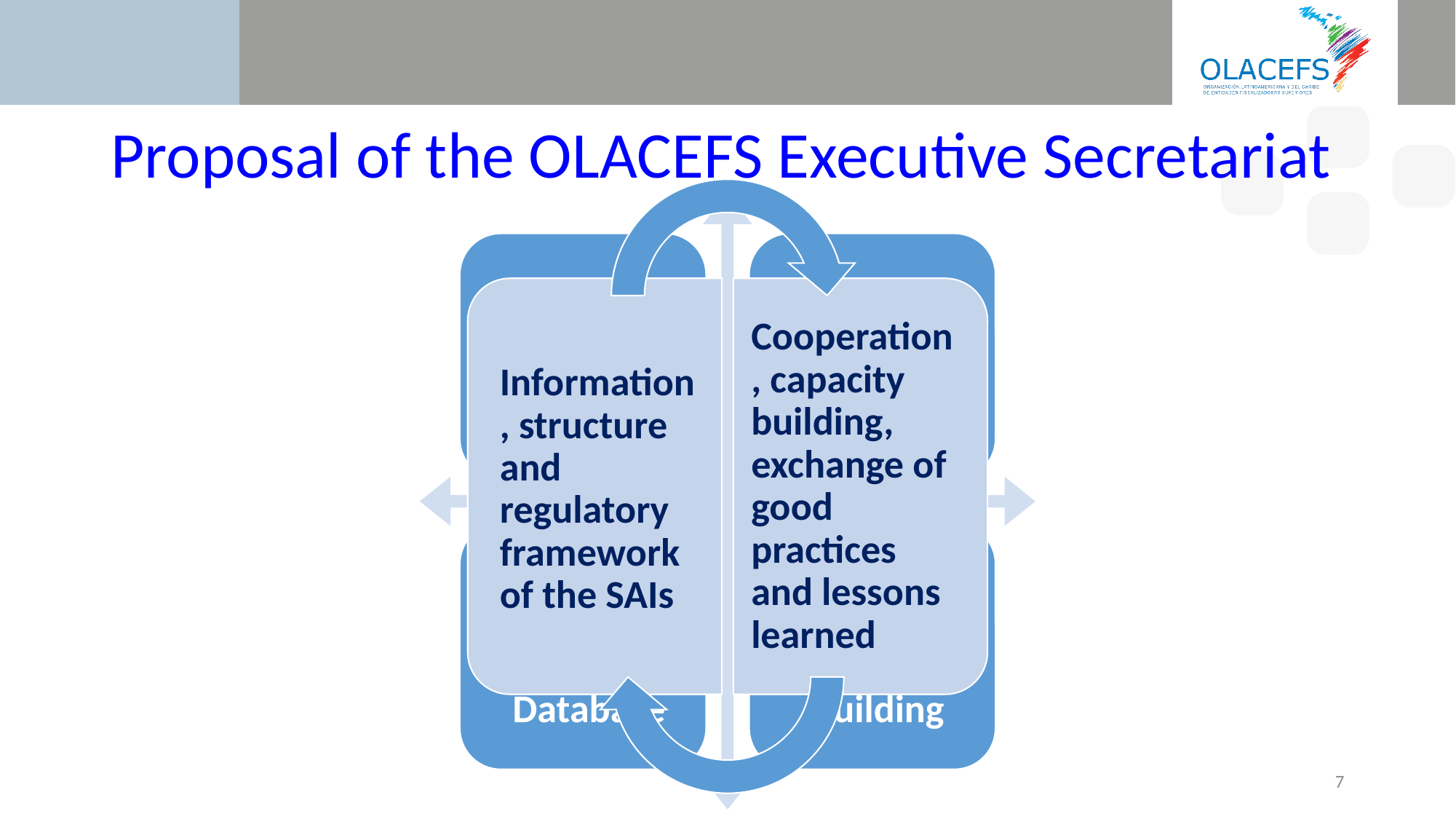

# Proposal of the OLACEFS Executive Secretariat
Information, structure and regulatory framework of the SAIs
Cooperation, capacity building, exchange of good practices and lessons learned
SAI Information Database
INTOSAI Global Survey
Experts and Specialists Database
Database for SAI capacity building
7